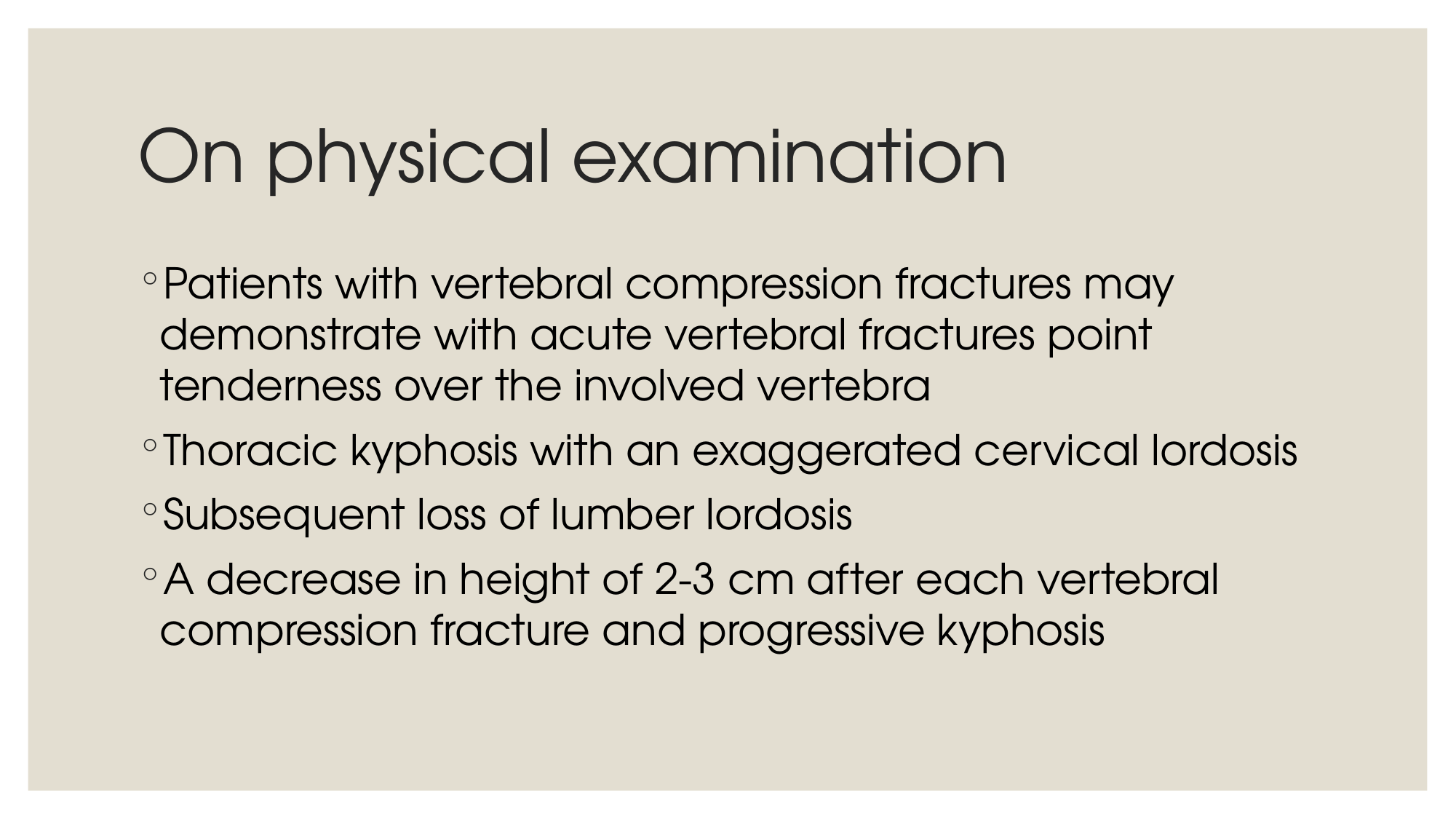

# On physical examination
Patients with vertebral compression fractures may demonstrate with acute vertebral fractures point tenderness over the involved vertebra
Thoracic kyphosis with an exaggerated cervical lordosis
Subsequent loss of lumber lordosis
A decrease in height of 2-3 cm after each vertebral compression fracture and progressive kyphosis